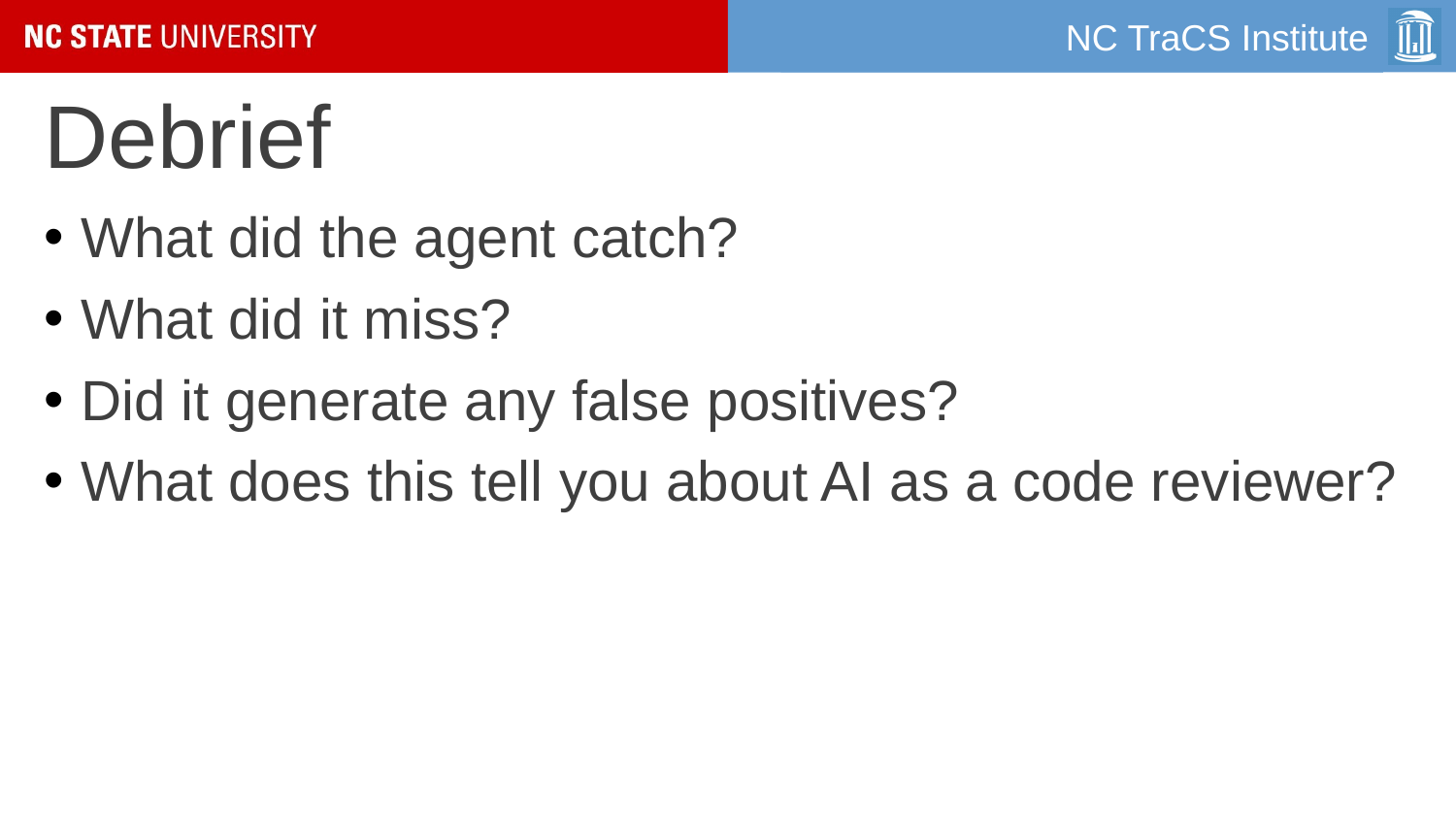

# Debrief
What did the agent catch?
What did it miss?
Did it generate any false positives?
What does this tell you about AI as a code reviewer?